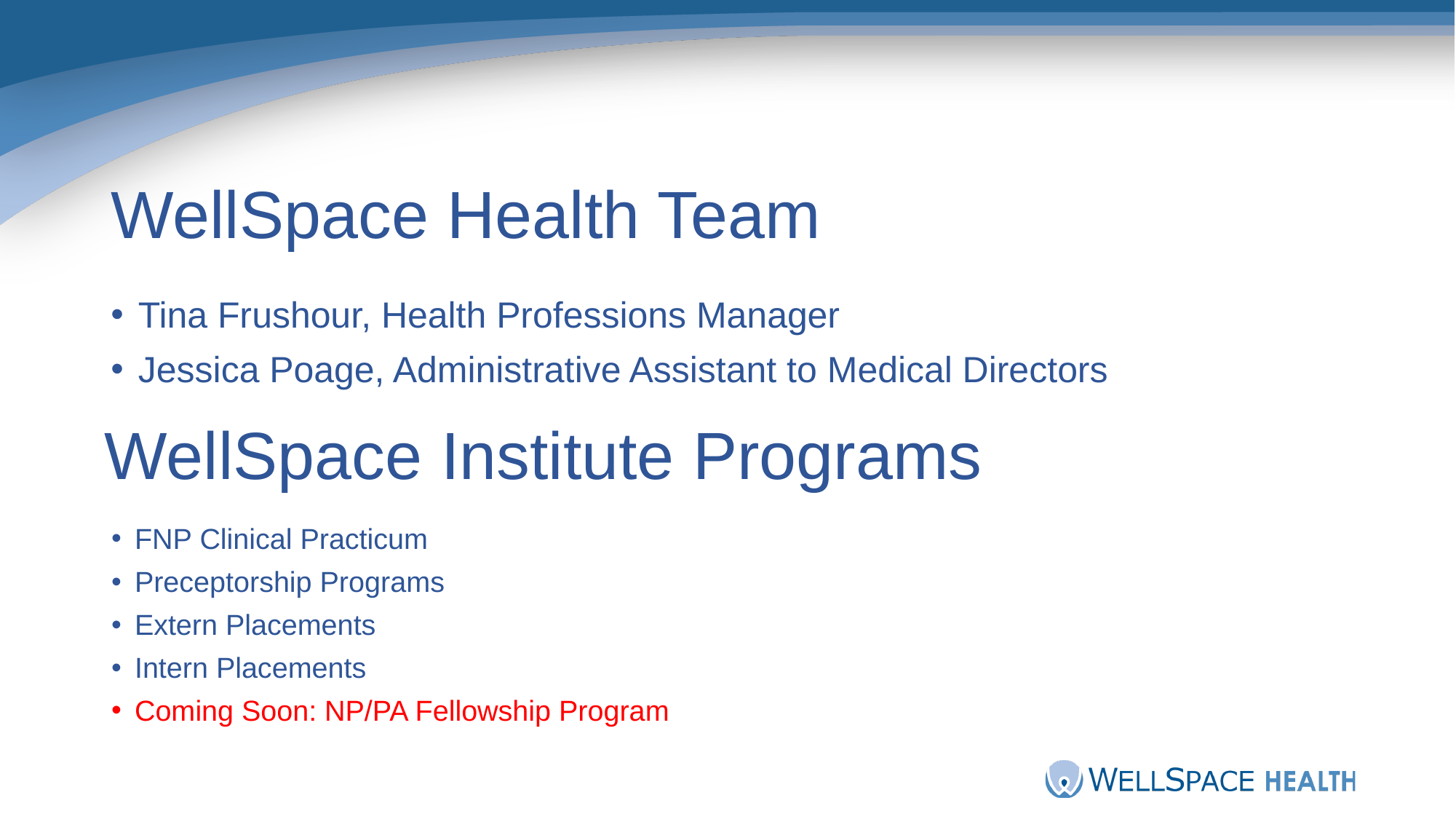

# WellSpace Health Team
Tina Frushour, Health Professions Manager
Jessica Poage, Administrative Assistant to Medical Directors

WellSpace Institute Programs
FNP Clinical Practicum
Preceptorship Programs
Extern Placements
Intern Placements
Coming Soon: NP/PA Fellowship Program